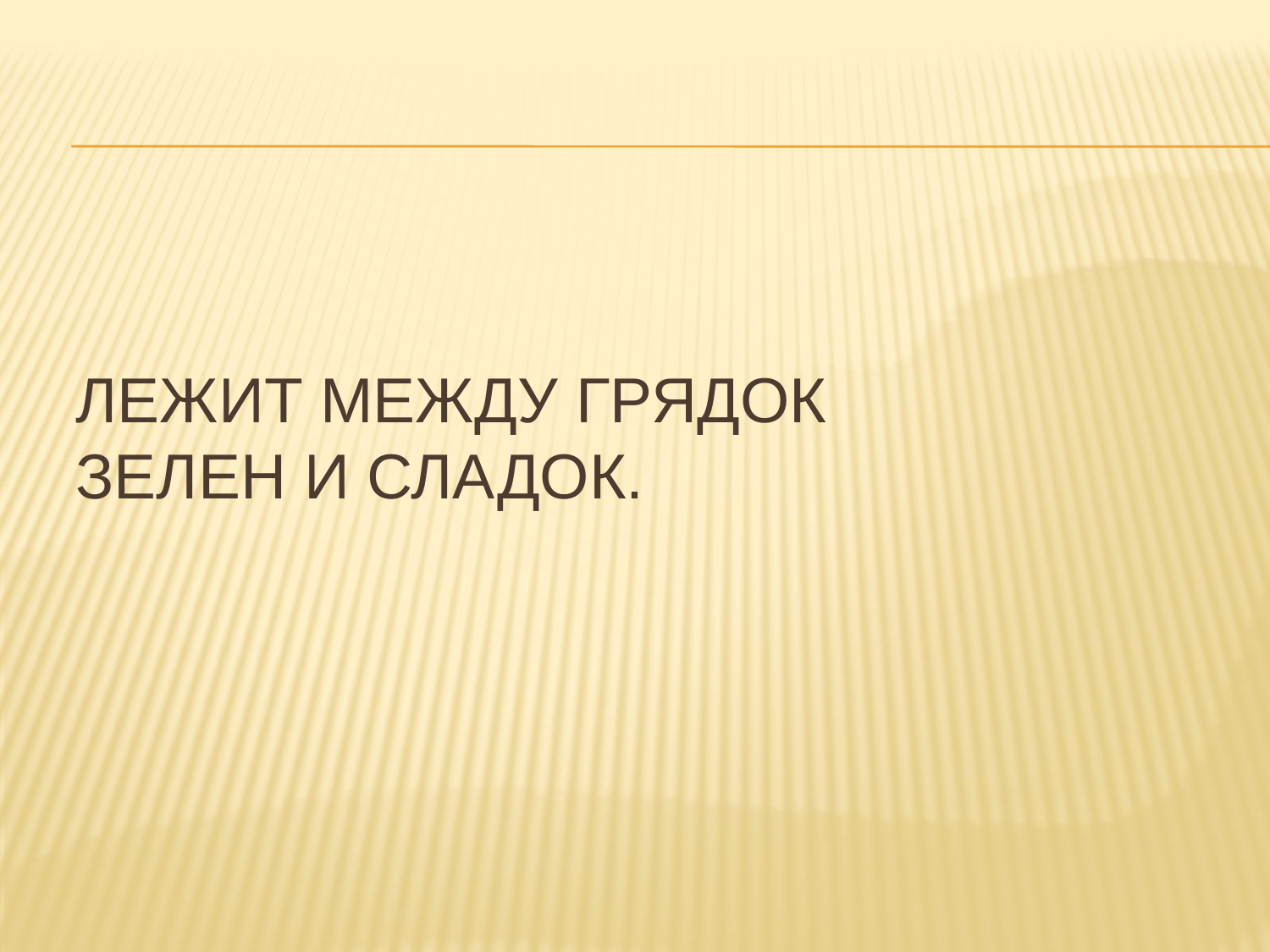

# Лежит между грядок Зелен и сладок.